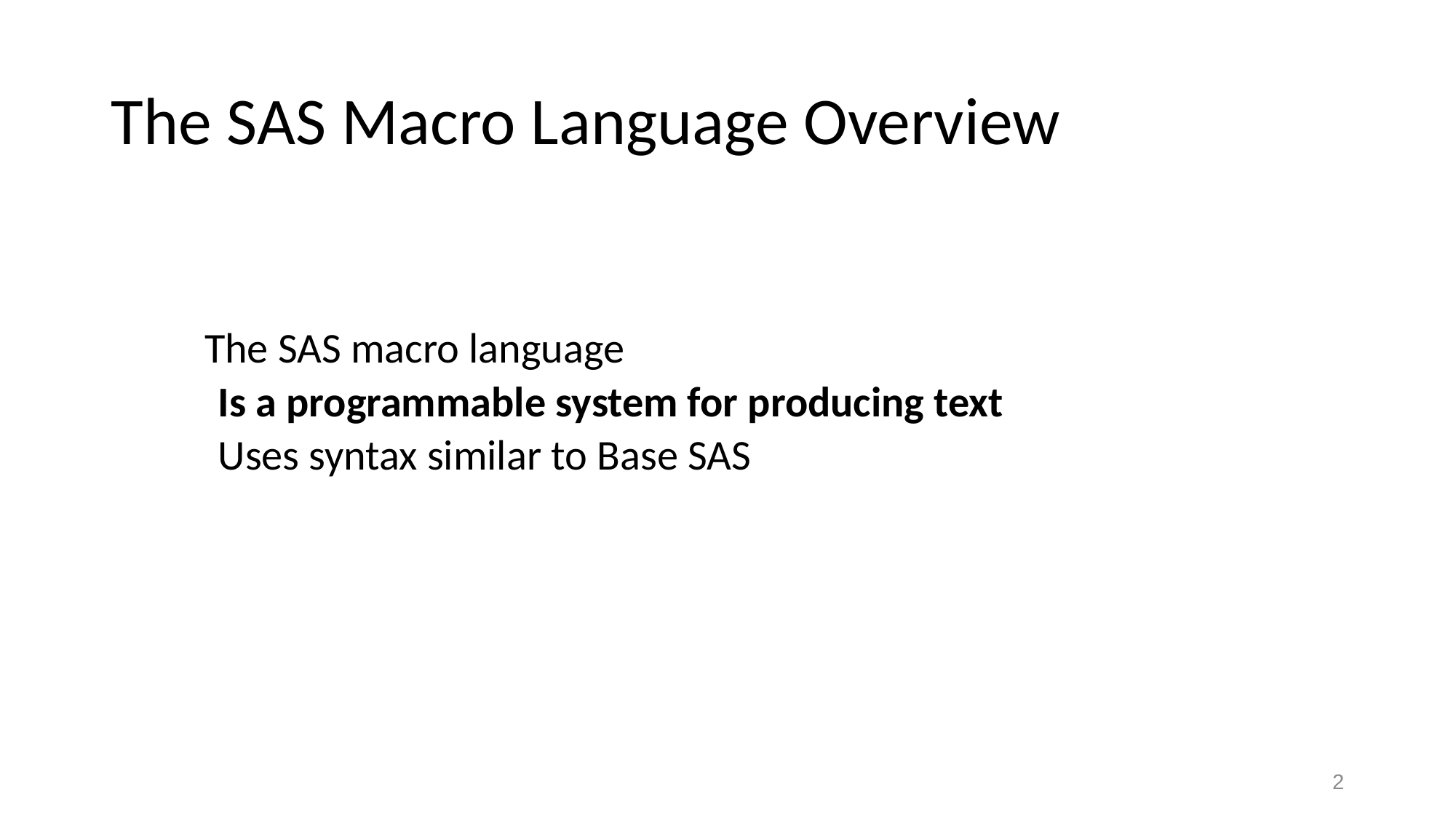

# The SAS Macro Language Overview
The SAS macro language
Is a programmable system for producing text
Uses syntax similar to Base SAS

2